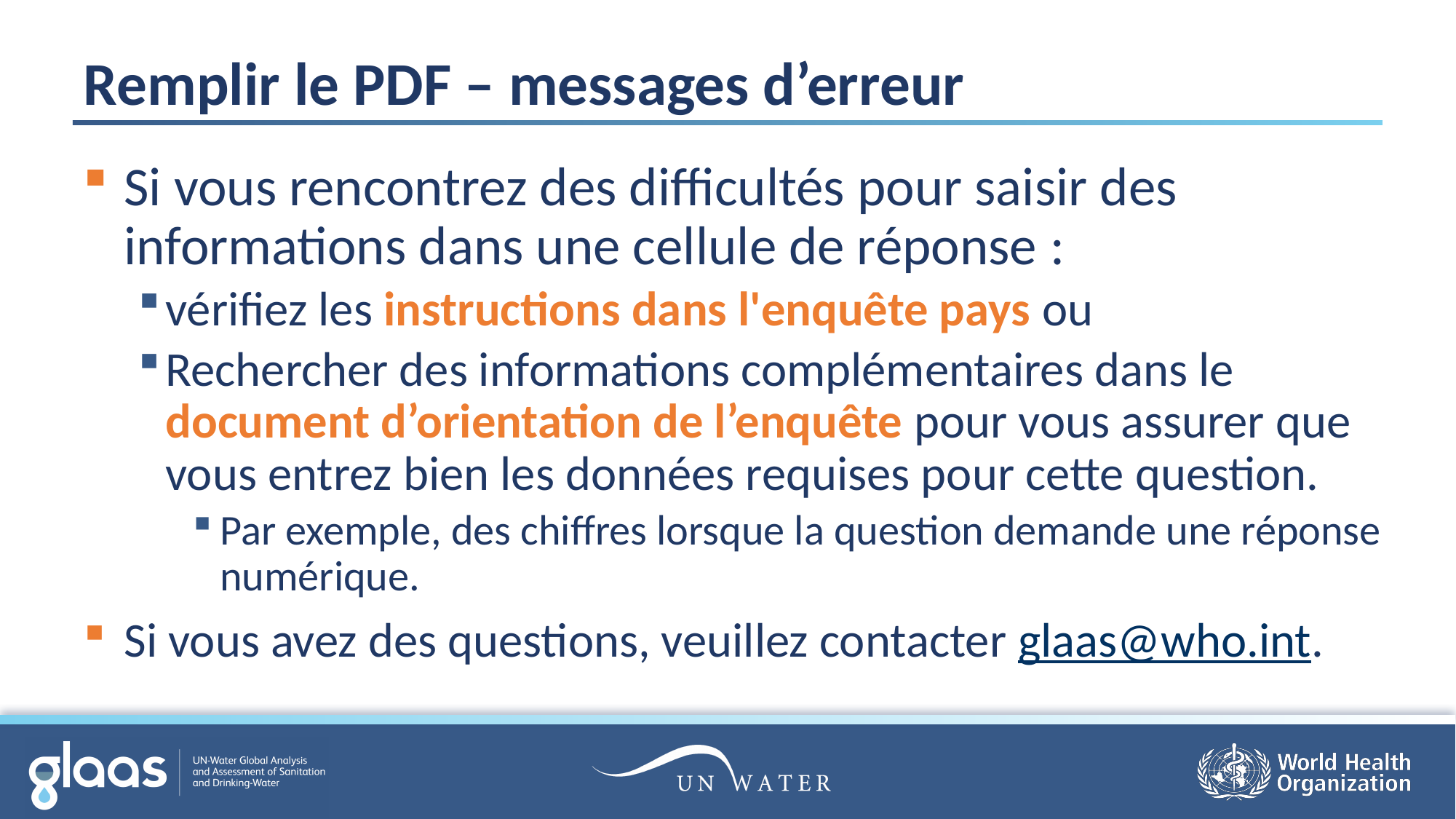

# Remplir le PDF – messages d’erreur
Si vous rencontrez des difficultés pour saisir des informations dans une cellule de réponse :
vérifiez les instructions dans l'enquête pays ou
Rechercher des informations complémentaires dans le document d’orientation de l’enquête pour vous assurer que vous entrez bien les données requises pour cette question.
Par exemple, des chiffres lorsque la question demande une réponse numérique.
Si vous avez des questions, veuillez contacter glaas@who.int.